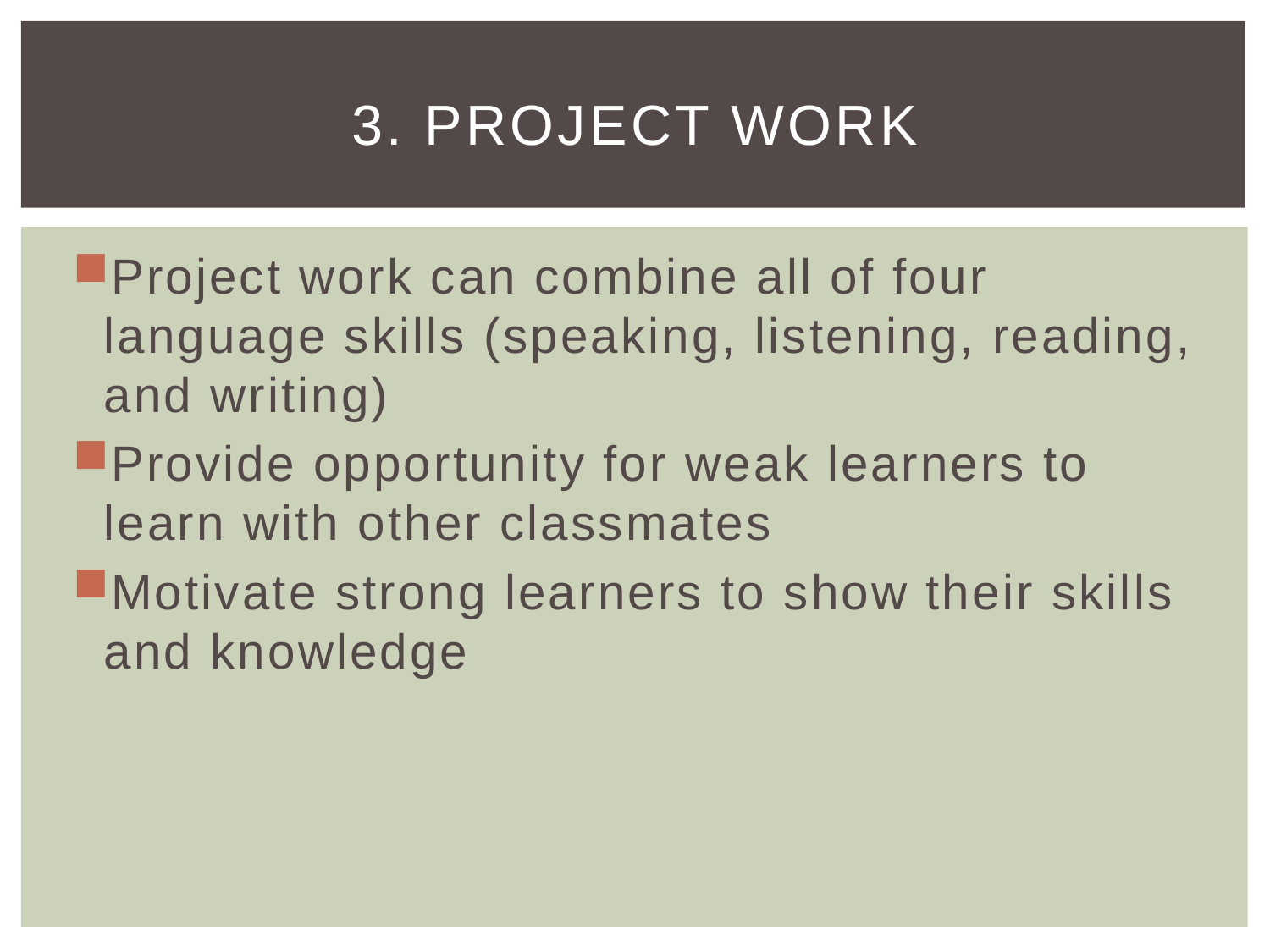

# 3. Project Work
Project work can combine all of four language skills (speaking, listening, reading, and writing)
Provide opportunity for weak learners to learn with other classmates
Motivate strong learners to show their skills and knowledge